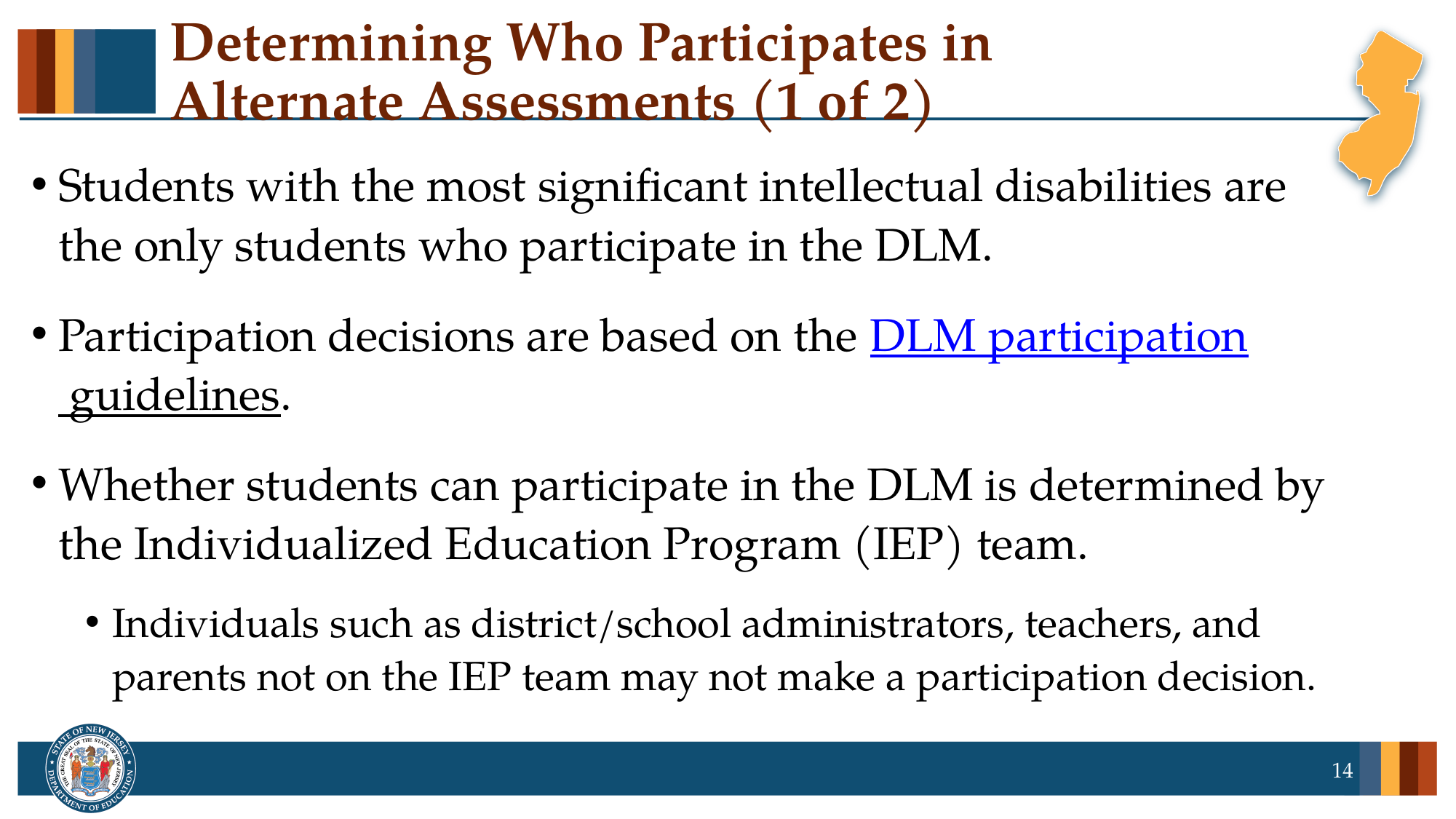

# Determining Who Participates in Alternate Assessments (1 of 2)
Students with the most significant intellectual disabilities are the only students who participate in the DLM.
Participation decisions are based on the DLM participation guidelines.
Whether students can participate in the DLM is determined by the Individualized Education Program (IEP) team.
Individuals such as district/school administrators, teachers, and parents not on the IEP team may not make a participation decision.
14